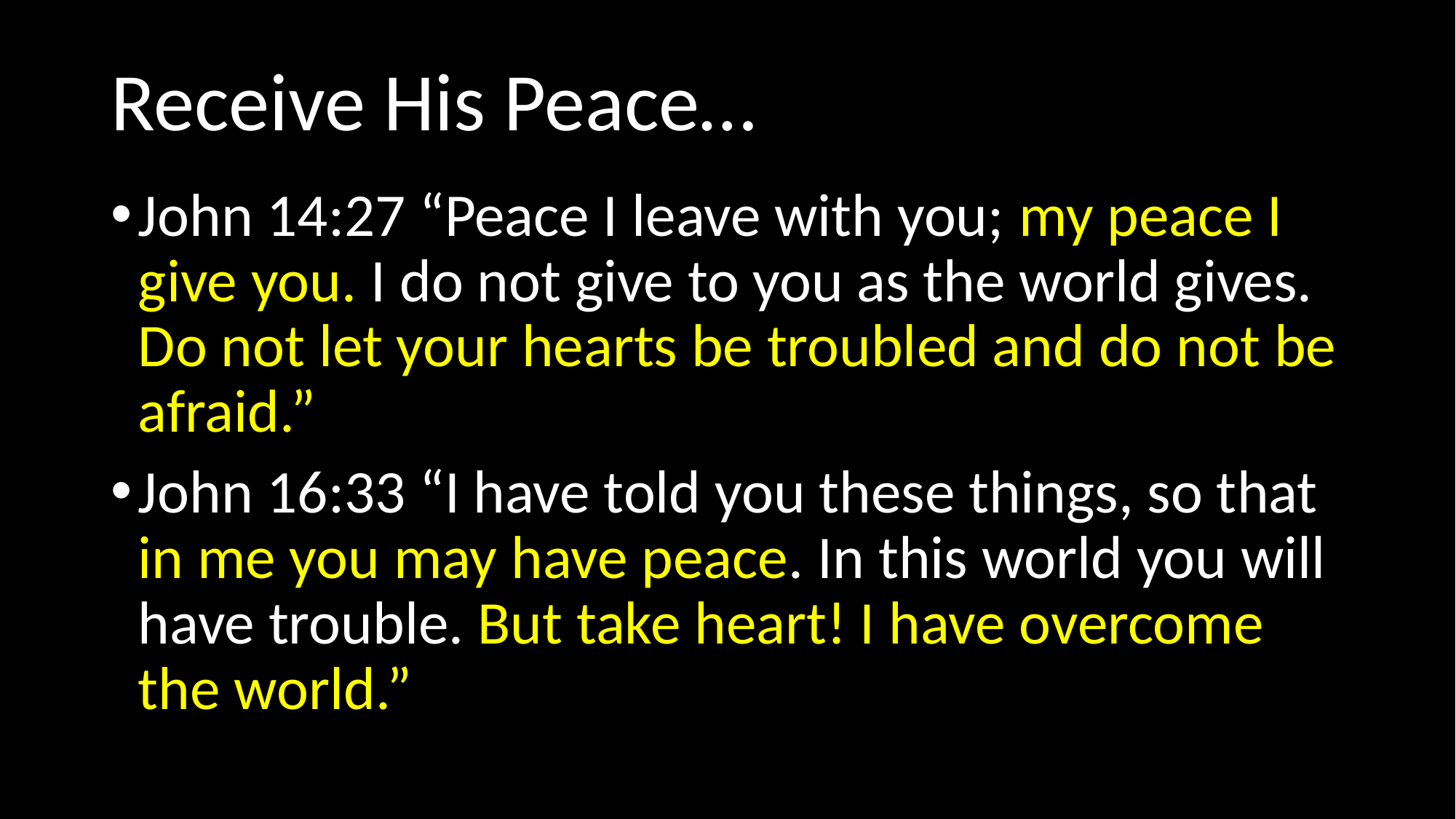

# Receive His Peace…
John 14:27 “Peace I leave with you; my peace I give you. I do not give to you as the world gives. Do not let your hearts be troubled and do not be afraid.”
John 16:33 “I have told you these things, so that in me you may have peace. In this world you will have trouble. But take heart! I have overcome the world.”